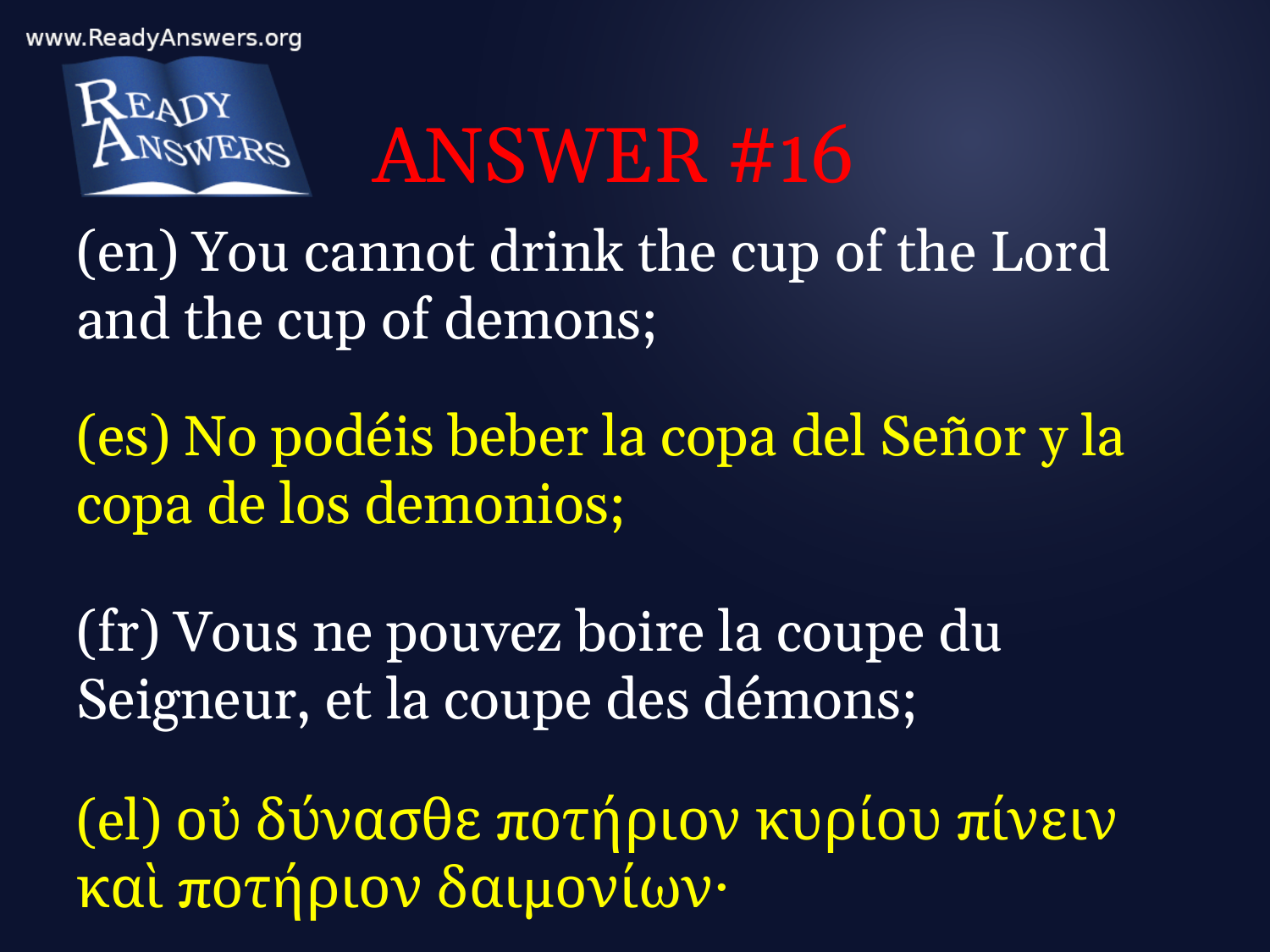

# ANSWER #16
(en) You cannot drink the cup of the Lord and the cup of demons;
(es) No podéis beber la copa del Señor y la copa de los demonios;
(fr) Vous ne pouvez boire la coupe du Seigneur, et la coupe des démons;
(el) οὐ δύνασθε ποτήριον κυρίου πίνειν καὶ ποτήριον δαιμονίων·